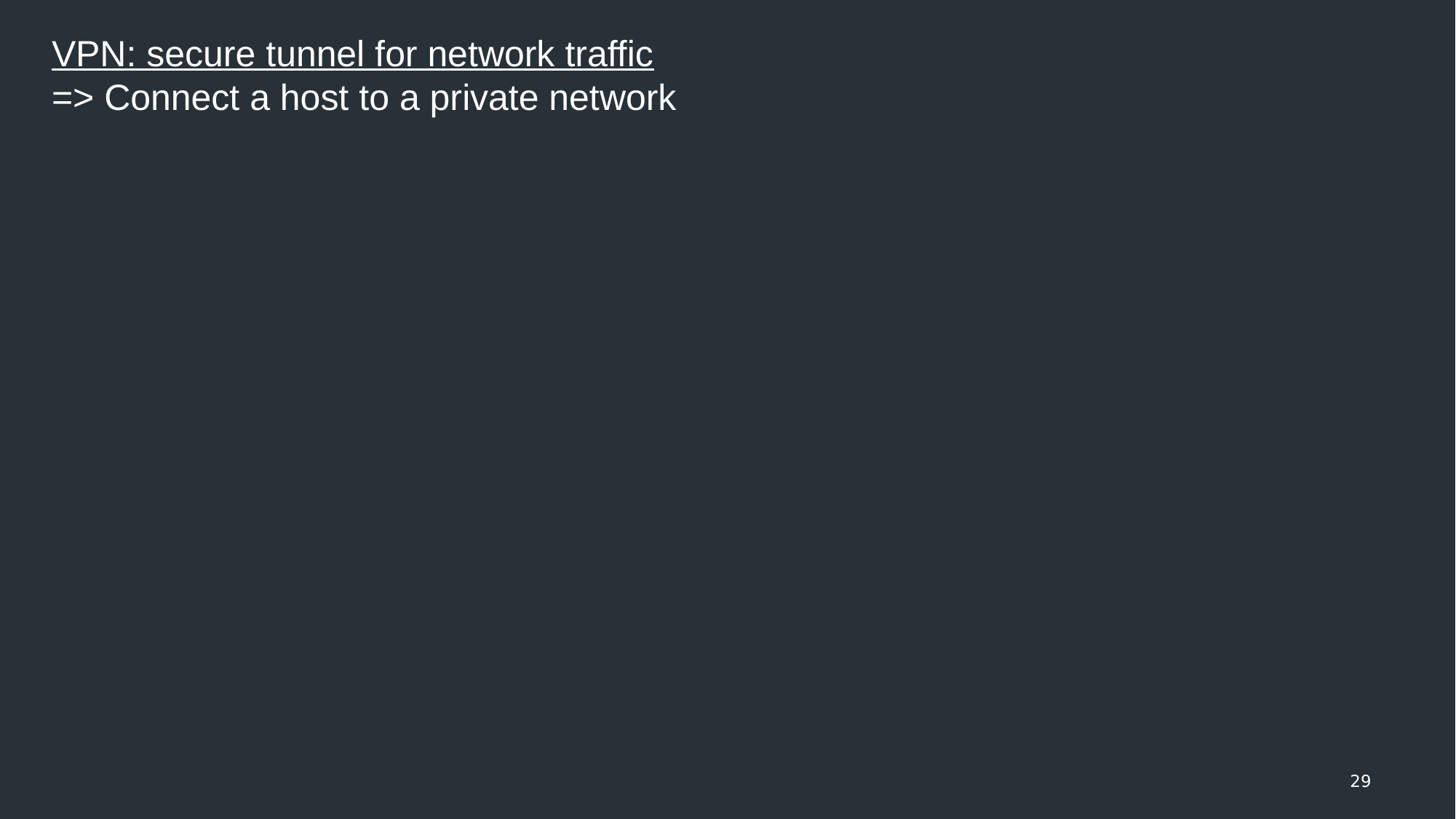

VPN: secure tunnel for network traffic
=> Connect a host to a private network
29